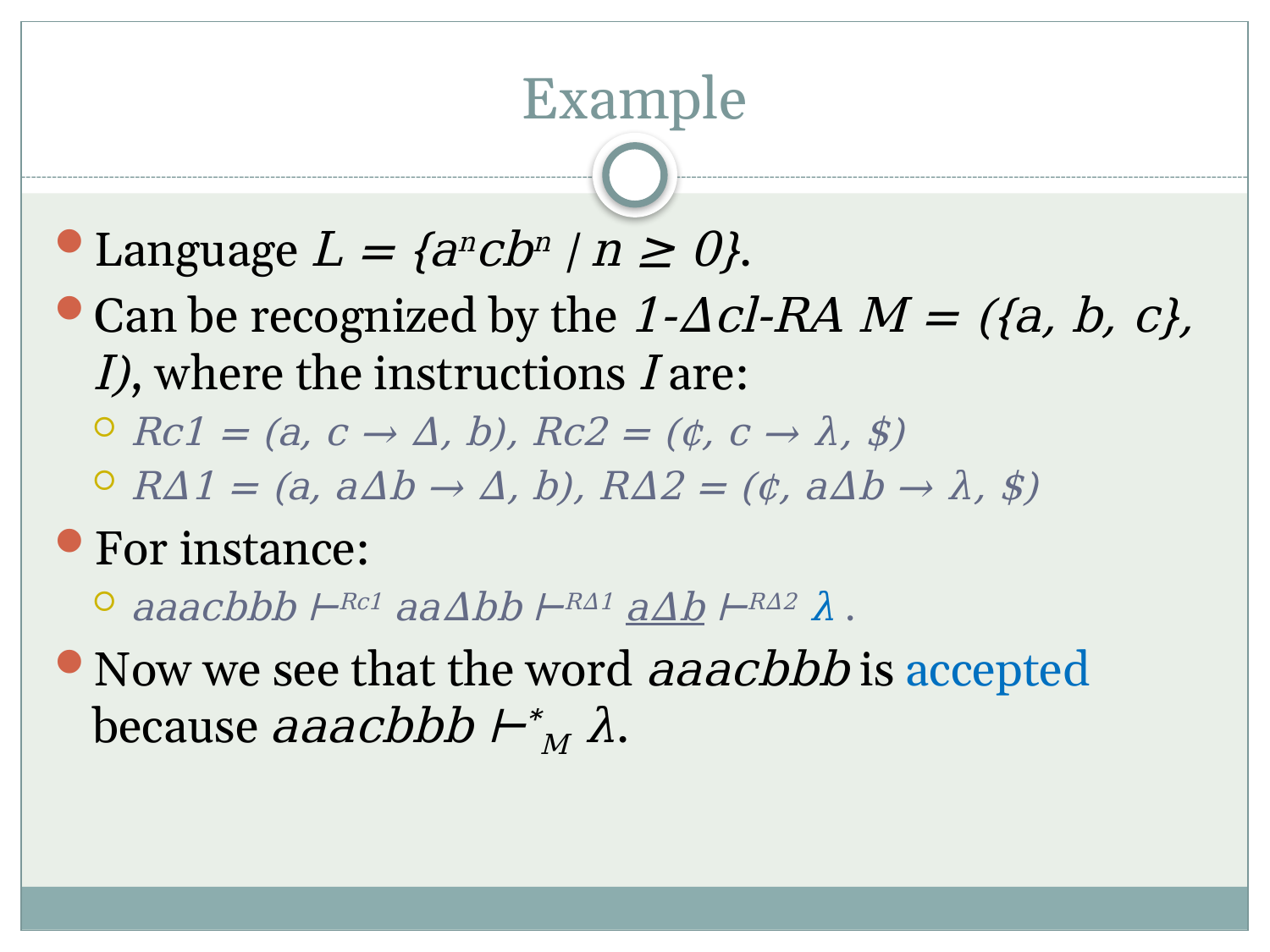

# Example
Language L = {ancbn | n ≥ 0}.
Can be recognized by the 1-Δcl-RA M = ({a, b, c}, I), where the instructions I are:
Rc1 = (a, c → Δ, b), Rc2 = (¢, c → λ, $)
RΔ1 = (a, aΔb → Δ, b), RΔ2 = (¢, aΔb → λ, $)
For instance:
aaacbbb ⊢Rc1 aaΔbb ⊢RΔ1 aΔb ⊢RΔ2 λ .
Now we see that the word aaacbbb is accepted because aaacbbb ⊢*M λ.